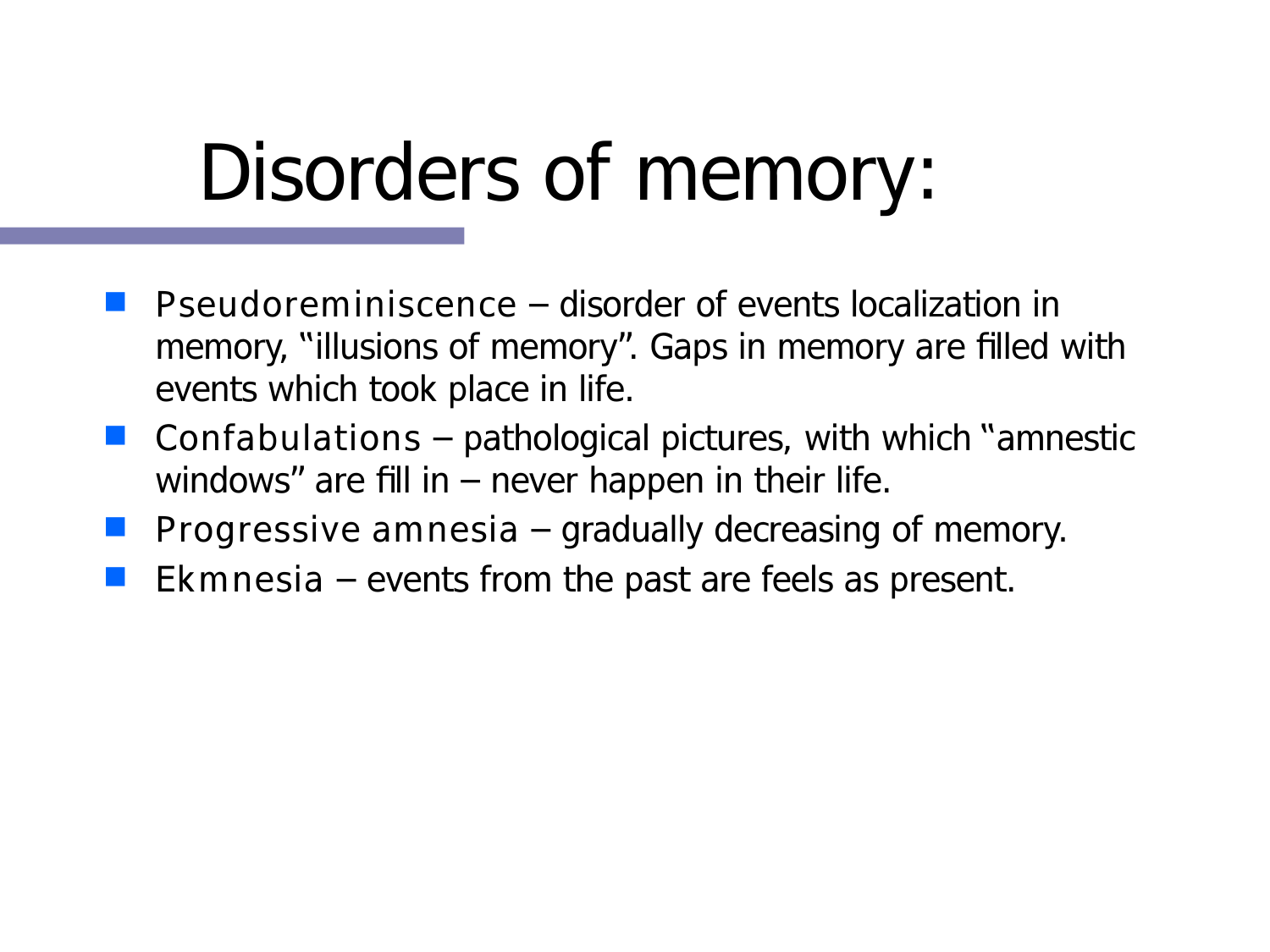

# Disorders of memory:
Pseudoreminiscence – disorder of events localization in memory, “illusions of memory”. Gaps in memory are filled with events which took place in life.
Confabulations – pathological pictures, with which “amnestic windows” are fill in – never happen in their life.
Progressive amnesia – gradually decreasing of memory.
Ekmnesia – events from the past are feels as present.